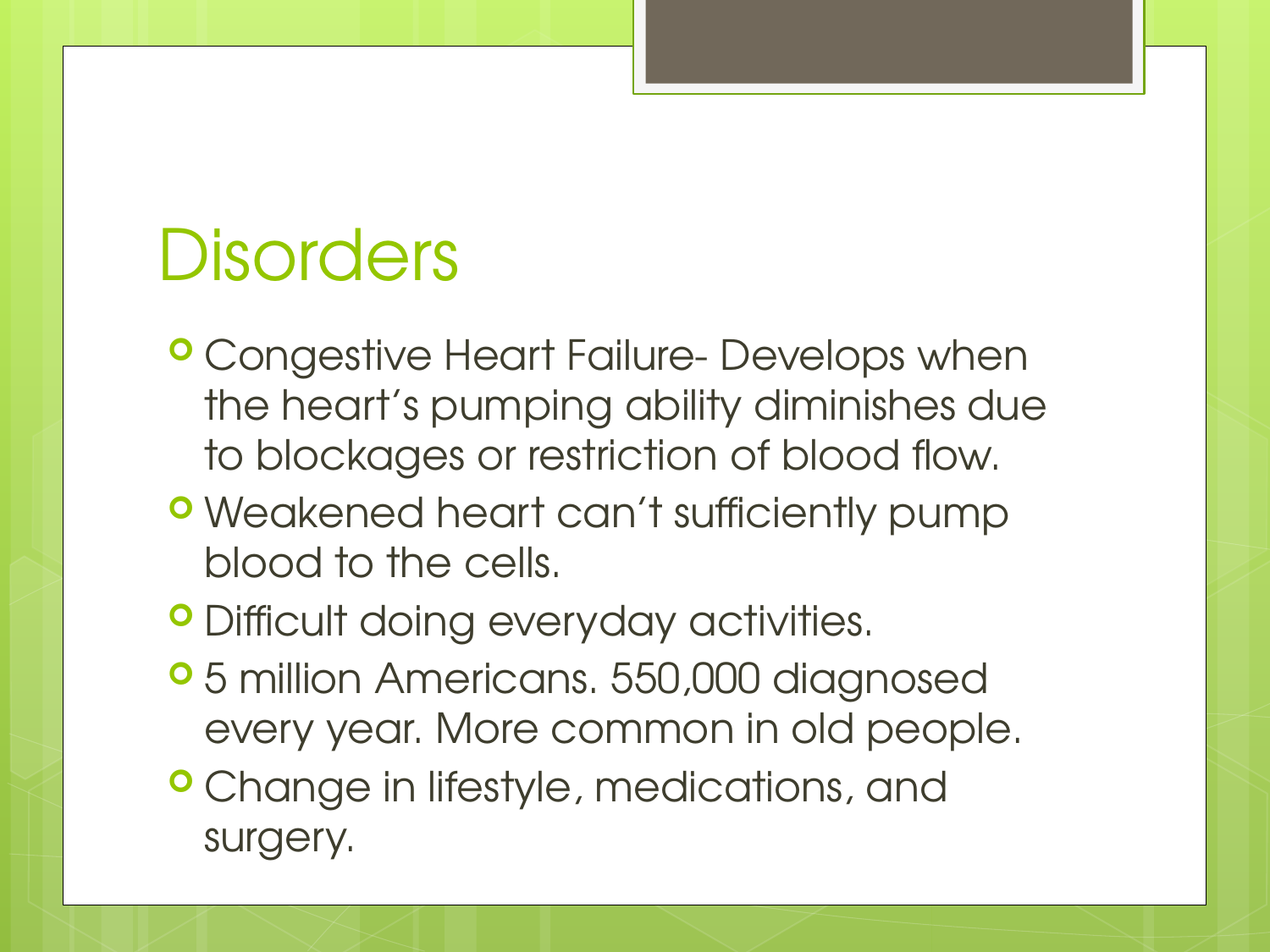

# Disorders
Congestive Heart Failure- Develops when the heart’s pumping ability diminishes due to blockages or restriction of blood flow.
Weakened heart can’t sufficiently pump blood to the cells.
Difficult doing everyday activities.
5 million Americans. 550,000 diagnosed every year. More common in old people.
Change in lifestyle, medications, and surgery.